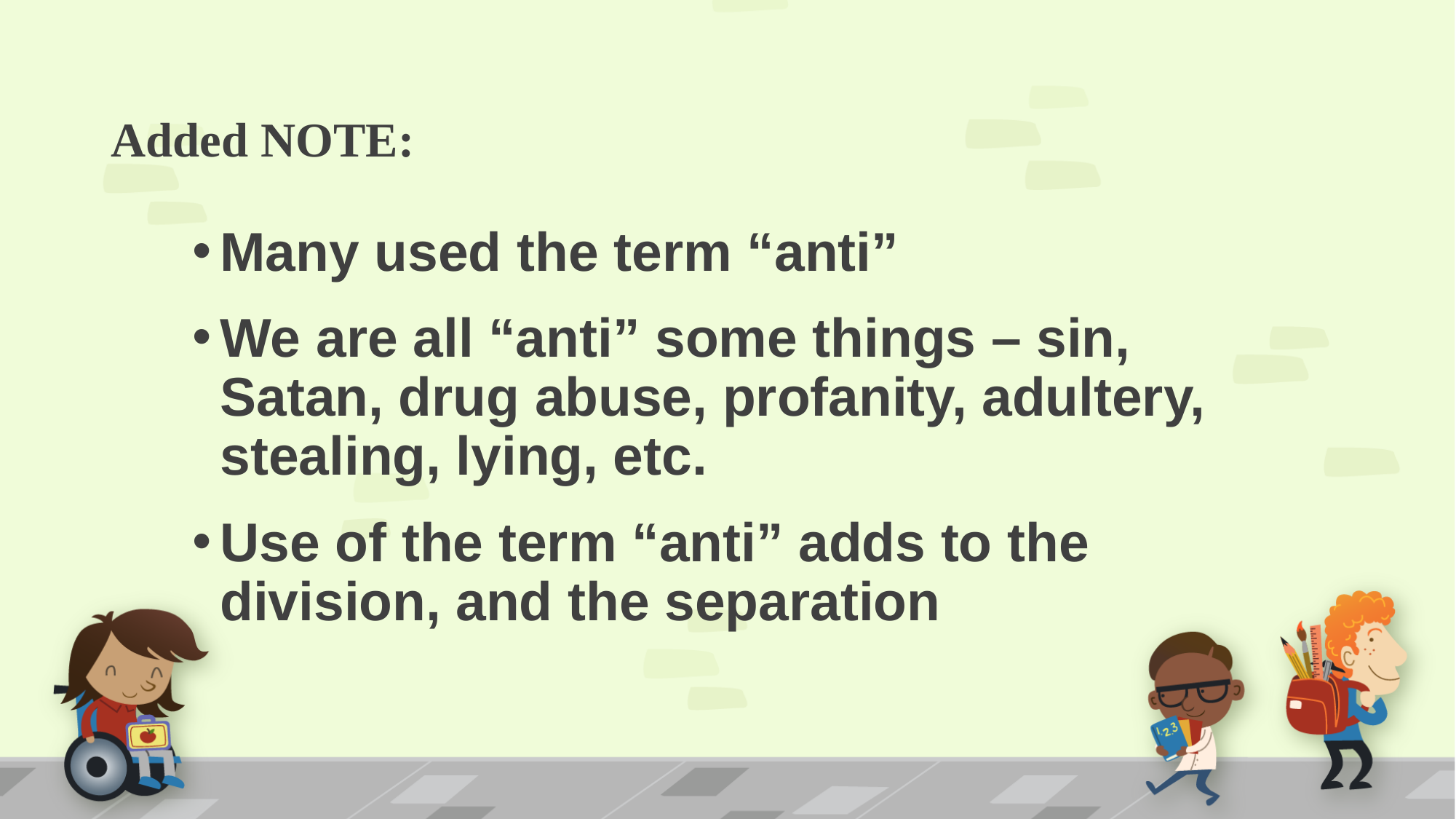

# Added NOTE:
Many used the term “anti”
We are all “anti” some things – sin, Satan, drug abuse, profanity, adultery, stealing, lying, etc.
Use of the term “anti” adds to the division, and the separation